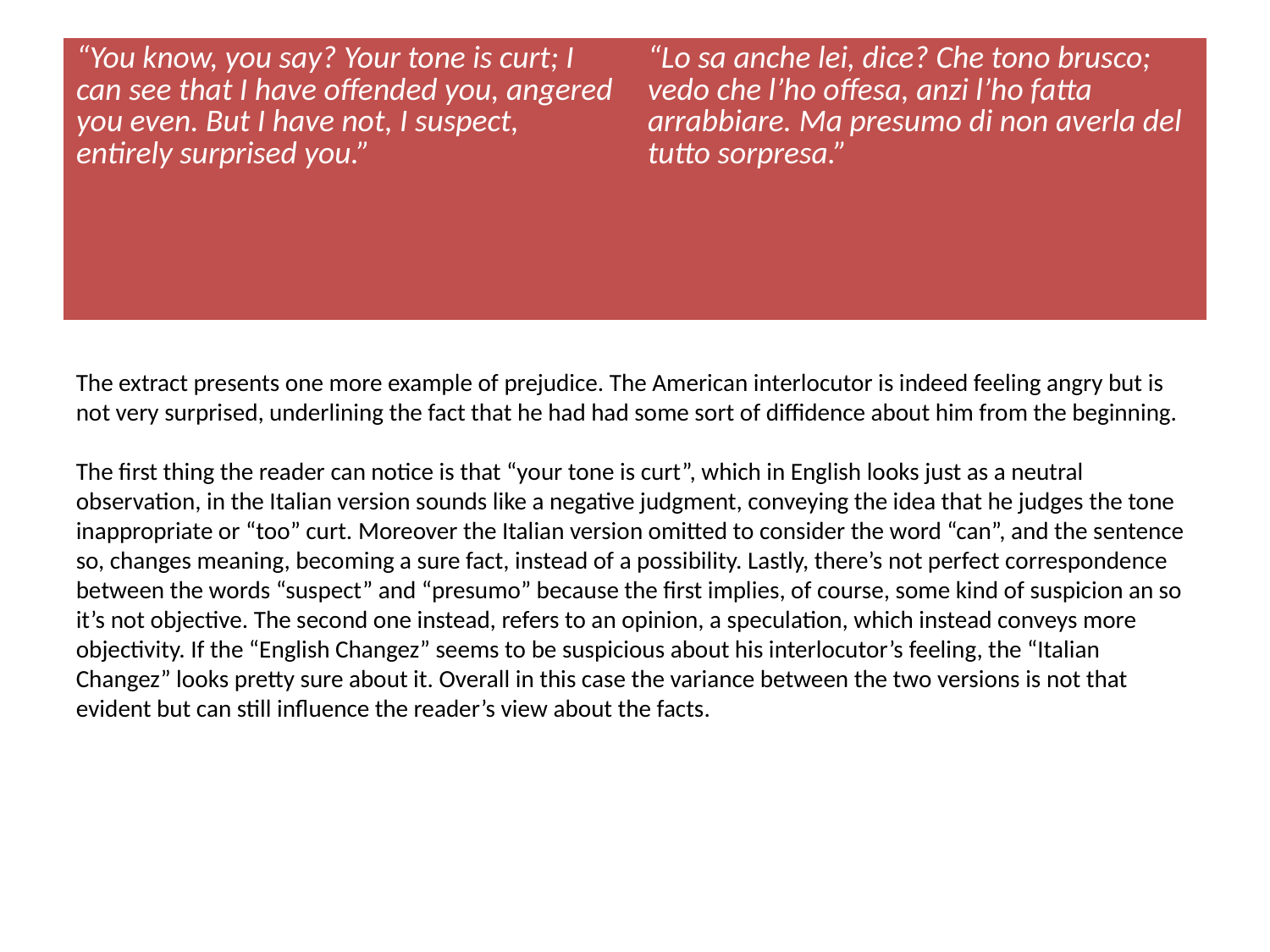

| “You know, you say? Your tone is curt; I can see that I have offended you, angered you even. But I have not, I suspect, entirely surprised you.” | “Lo sa anche lei, dice? Che tono brusco; vedo che l’ho offesa, anzi l’ho fatta arrabbiare. Ma presumo di non averla del tutto sorpresa.” |
| --- | --- |
#
The extract presents one more example of prejudice. The American interlocutor is indeed feeling angry but is not very surprised, underlining the fact that he had had some sort of diffidence about him from the beginning.

The first thing the reader can notice is that “your tone is curt”, which in English looks just as a neutral observation, in the Italian version sounds like a negative judgment, conveying the idea that he judges the tone inappropriate or “too” curt. Moreover the Italian version omitted to consider the word “can”, and the sentence so, changes meaning, becoming a sure fact, instead of a possibility. Lastly, there’s not perfect correspondence between the words “suspect” and “presumo” because the first implies, of course, some kind of suspicion an so it’s not objective. The second one instead, refers to an opinion, a speculation, which instead conveys more objectivity. If the “English Changez” seems to be suspicious about his interlocutor’s feeling, the “Italian Changez” looks pretty sure about it. Overall in this case the variance between the two versions is not that evident but can still influence the reader’s view about the facts.